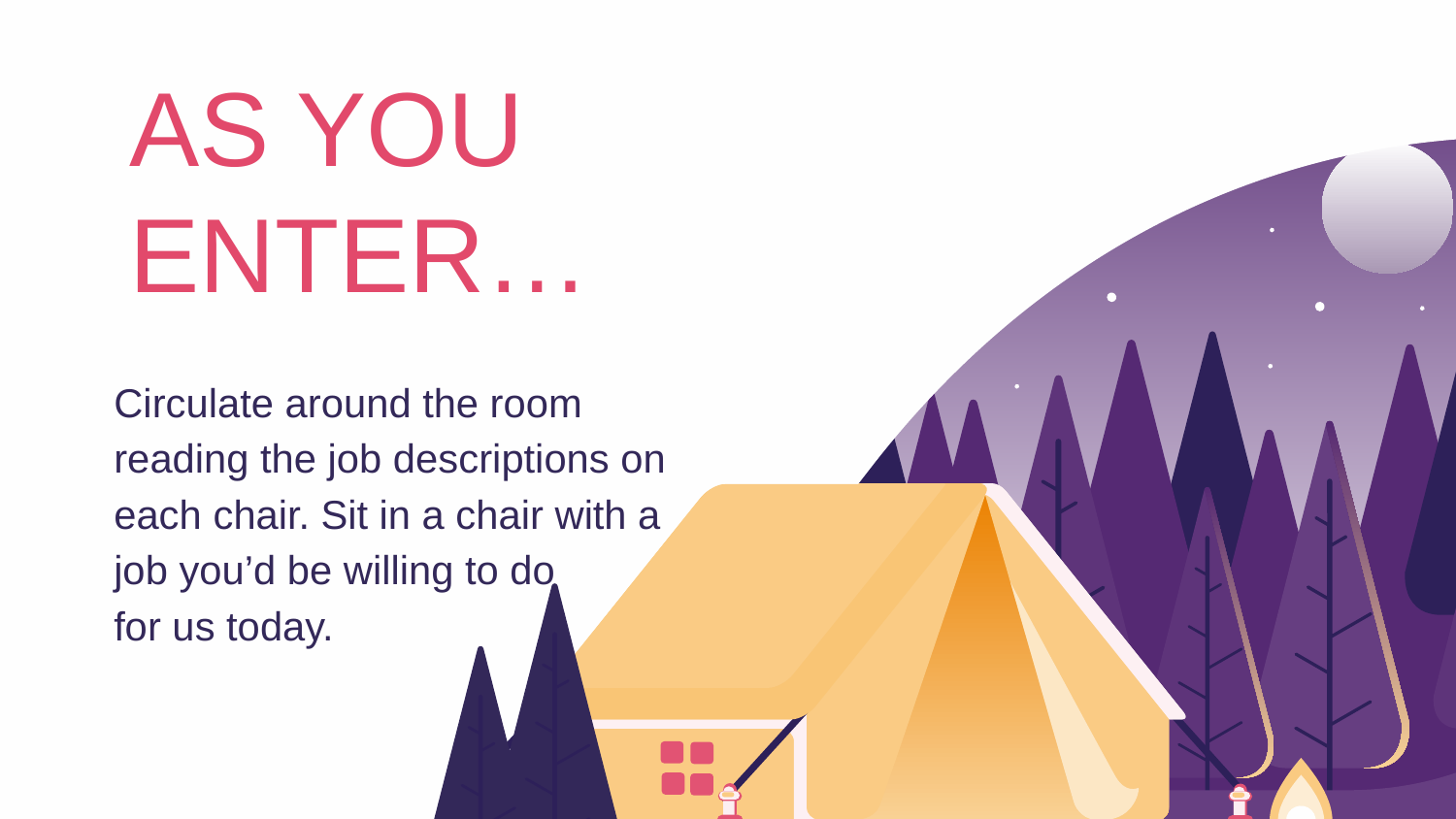

# AS YOU ENTER…
Circulate around the room reading the job descriptions on each chair. Sit in a chair with a job you’d be willing to do
for us today.